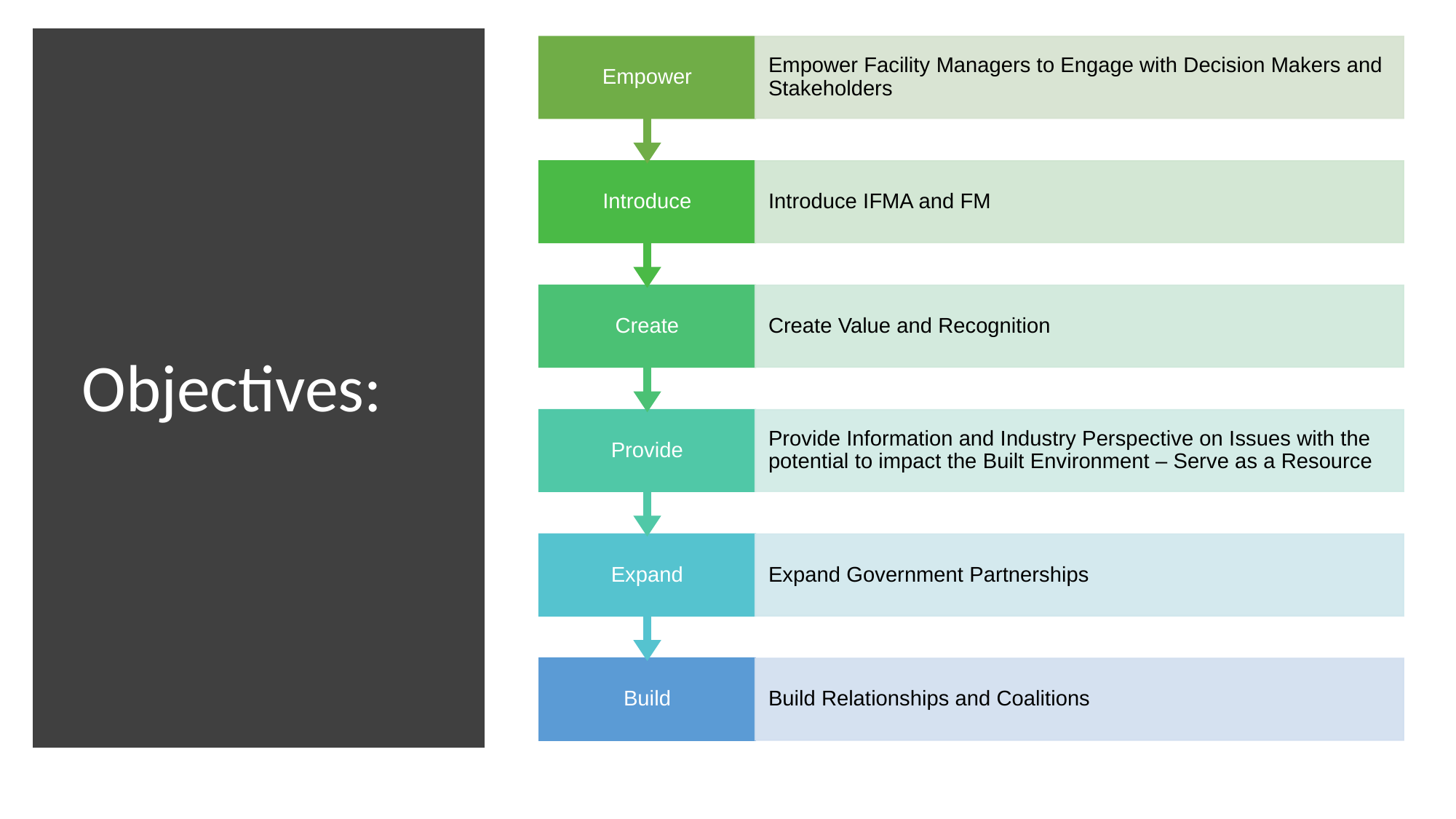

Build
Build Relationships and Coalitions
Expand
Expand Government Partnerships
Provide
Provide Information and Industry Perspective on Issues with the potential to impact the Built Environment – Serve as a Resource
Create
Create Value and Recognition
Introduce
Introduce IFMA and FM
Empower
Empower Facility Managers to Engage with Decision Makers and Stakeholders
# Objectives: